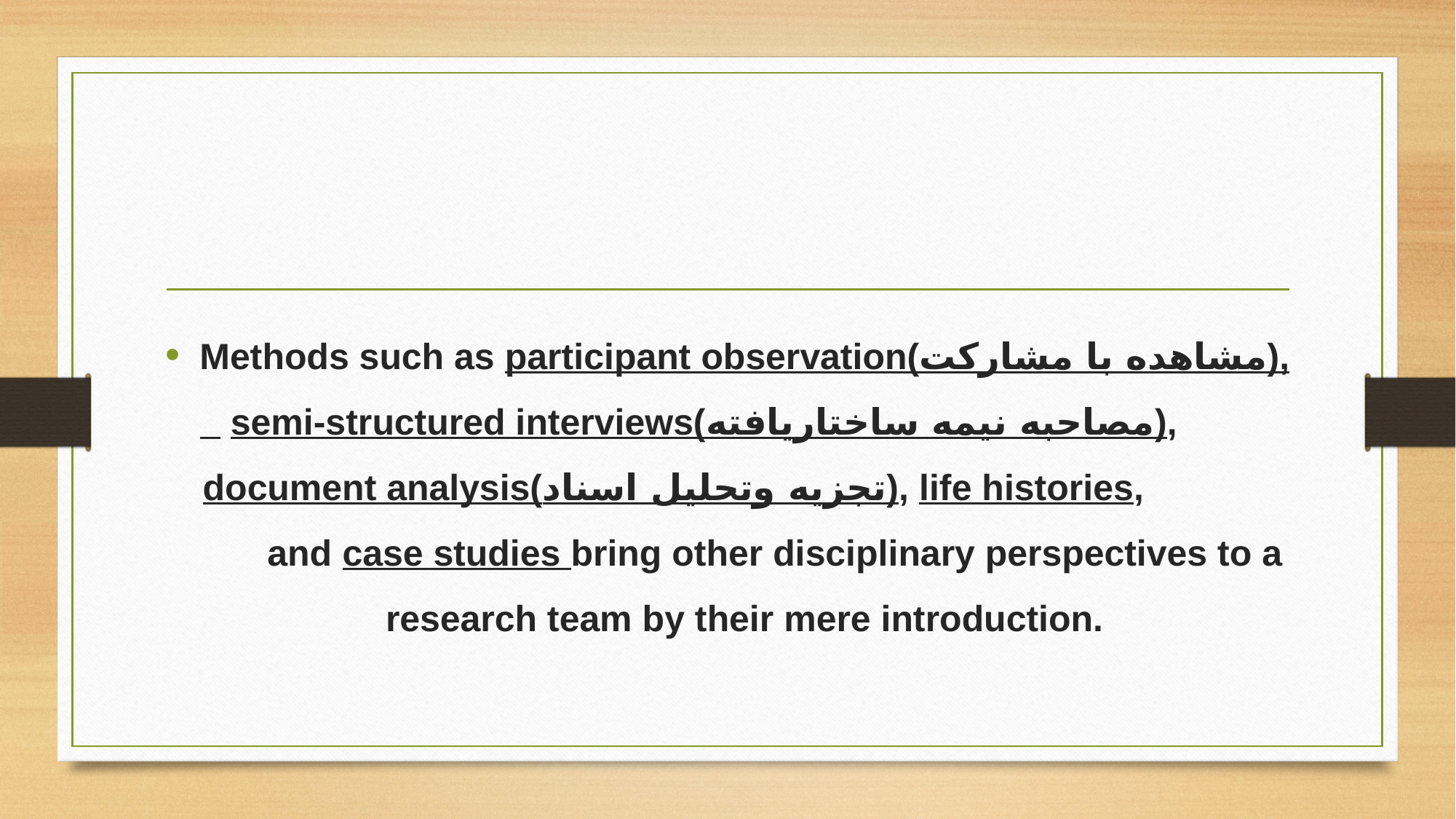

#
Methods such as participant observation(مشاهده با مشارکت),    semi-structured interviews(مصاحبه نیمه ساختاریافته),            document analysis(تجزیه وتحلیل اسناد), life histories,                     and case studies bring other disciplinary perspectives to a research team by their mere introduction.